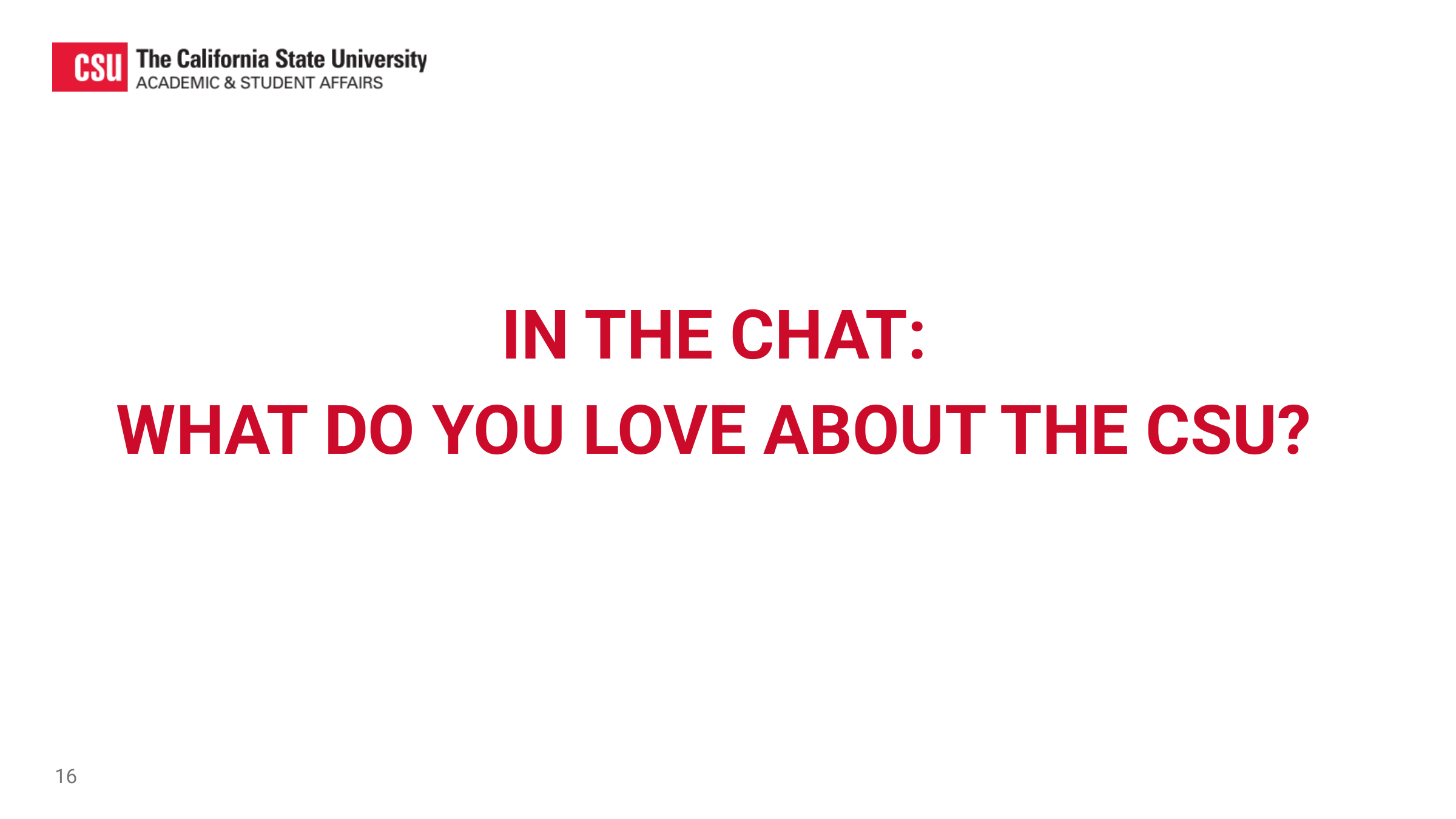

IN THE CHAT:
WHAT DO YOU LOVE ABOUT THE CSU?
16